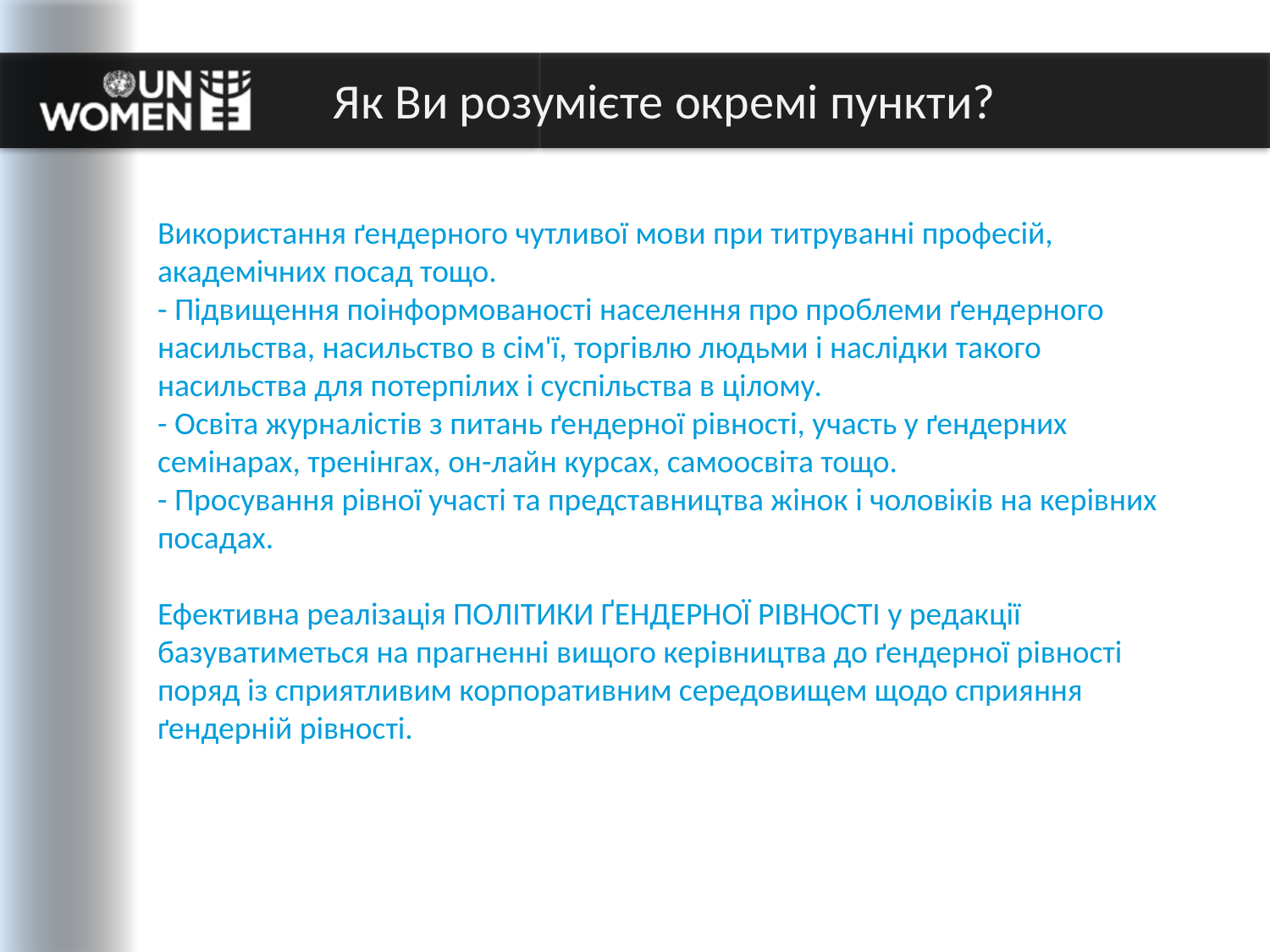

Як Ви розумієте окремі пункти?

Використання ґендерного чутливої мови при титруванні професій, академічних посад тощо.
- Підвищення поінформованості населення про проблеми ґендерного насильства, насильство в сім'ї, торгівлю людьми і наслідки такого насильства для потерпілих і суспільства в цілому.
- Освіта журналістів з питань ґендерної рівності, участь у ґендерних семінарах, тренінгах, он-лайн курсах, самоосвіта тощо.
- Просування рівної участі та представництва жінок і чоловіків на керівних посадах.

Ефективна реалізація ПОЛІТИКИ ҐЕНДЕРНОЇ РІВНОСТІ у редакції базуватиметься на прагненні вищого керівництва до ґендерної рівності поряд із сприятливим корпоративним середовищем щодо сприяння ґендерній рівності.